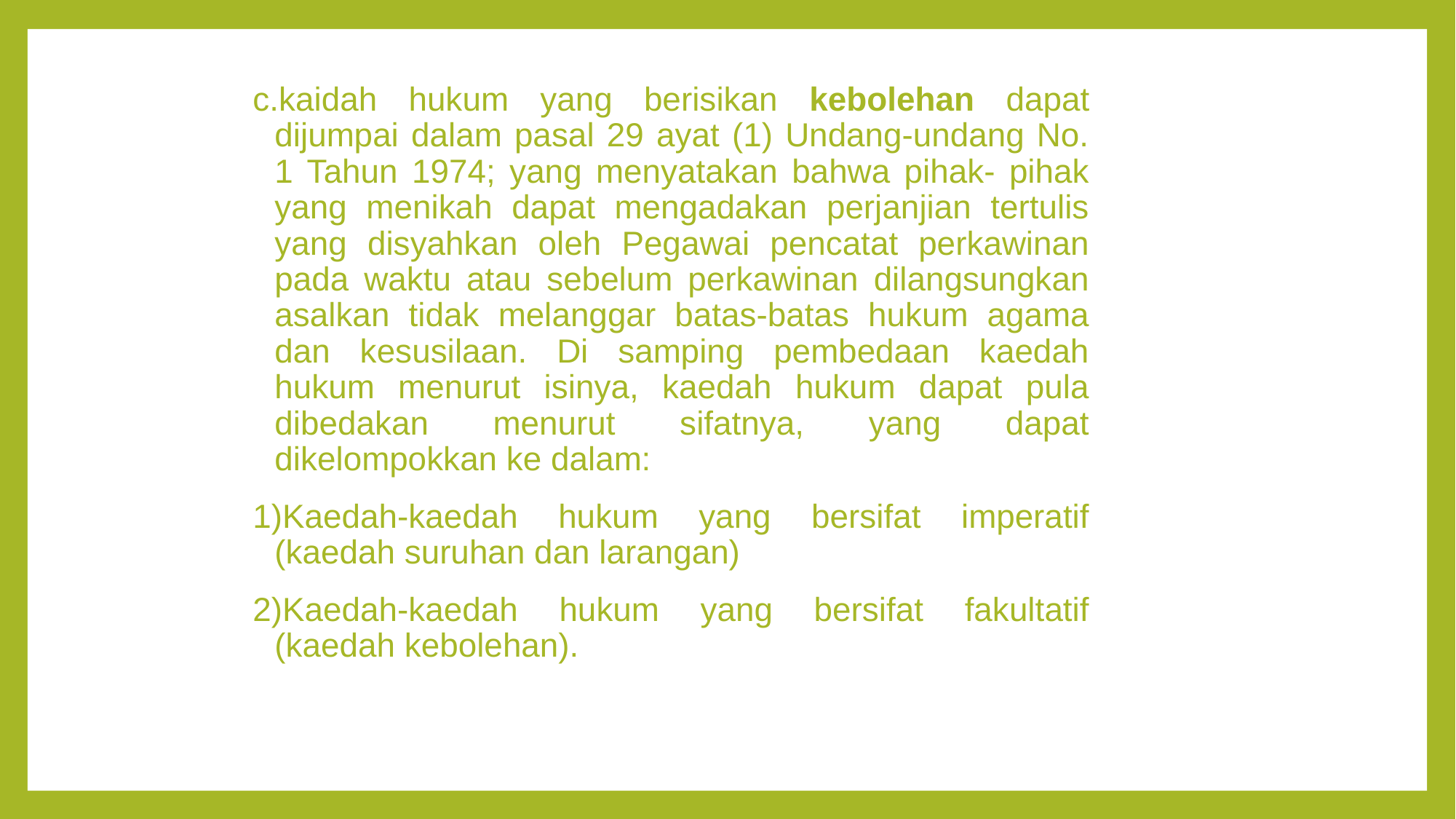

c.kaidah hukum yang berisikan kebolehan dapat dijumpai dalam pasal 29 ayat (1) Undang-undang No. 1 Tahun 1974; yang menyatakan bahwa pihak- pihak yang menikah dapat mengadakan perjanjian tertulis yang disyahkan oleh Pegawai pencatat perkawinan pada waktu atau sebelum perkawinan dilangsungkan asalkan tidak melanggar batas-batas hukum agama dan kesusilaan. Di samping pembedaan kaedah hukum menurut isinya, kaedah hukum dapat pula dibedakan menurut sifatnya, yang dapat dikelompokkan ke dalam:
1)Kaedah-kaedah hukum yang bersifat imperatif (kaedah suruhan dan larangan)
2)Kaedah-kaedah hukum yang bersifat fakultatif (kaedah kebolehan).